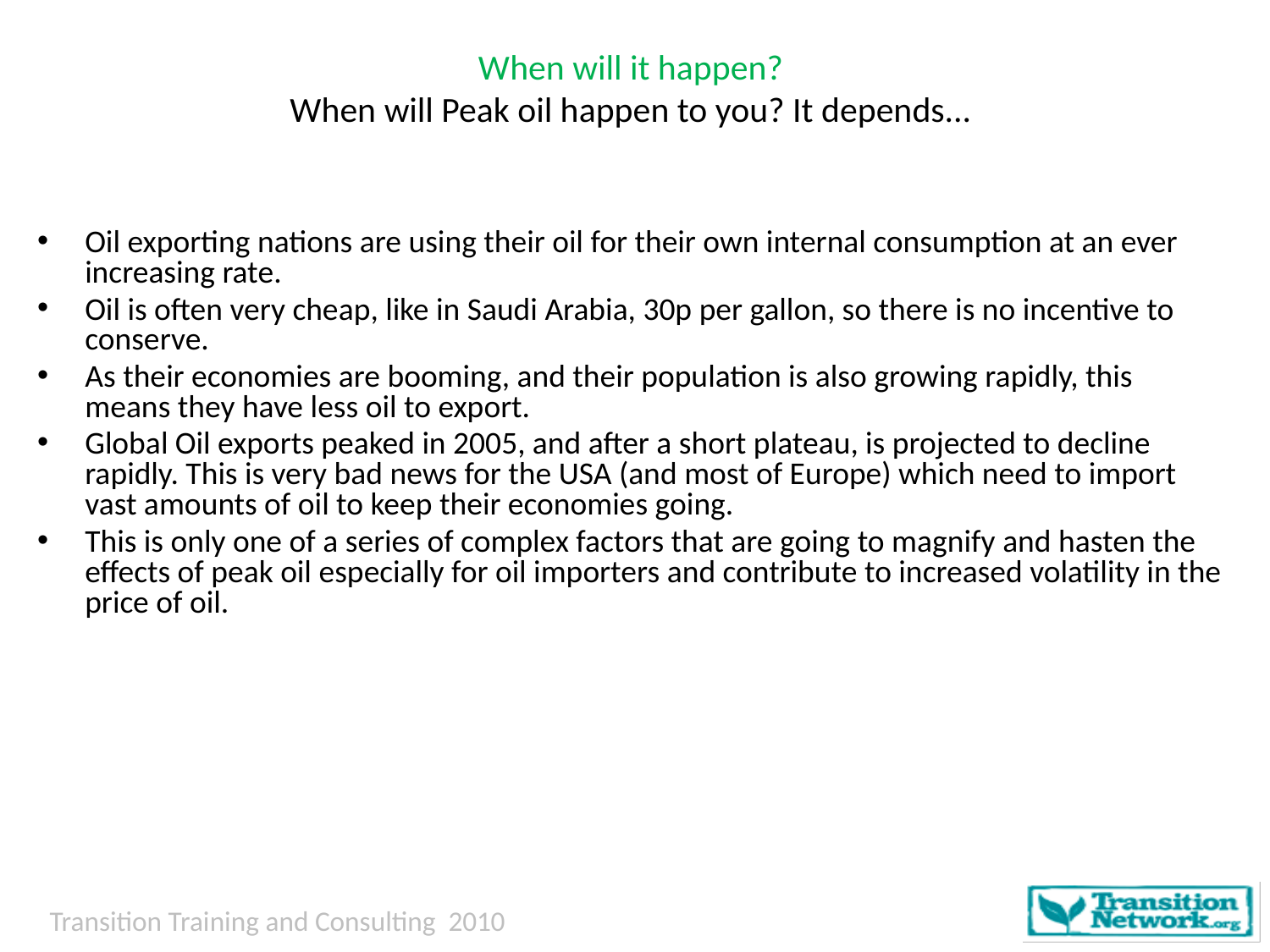

# When will it happen? When will Peak oil happen to you? It depends...
Oil exporting nations are using their oil for their own internal consumption at an ever increasing rate.
Oil is often very cheap, like in Saudi Arabia, 30p per gallon, so there is no incentive to conserve.
As their economies are booming, and their population is also growing rapidly, this means they have less oil to export.
Global Oil exports peaked in 2005, and after a short plateau, is projected to decline rapidly. This is very bad news for the USA (and most of Europe) which need to import vast amounts of oil to keep their economies going.
This is only one of a series of complex factors that are going to magnify and hasten the effects of peak oil especially for oil importers and contribute to increased volatility in the price of oil.